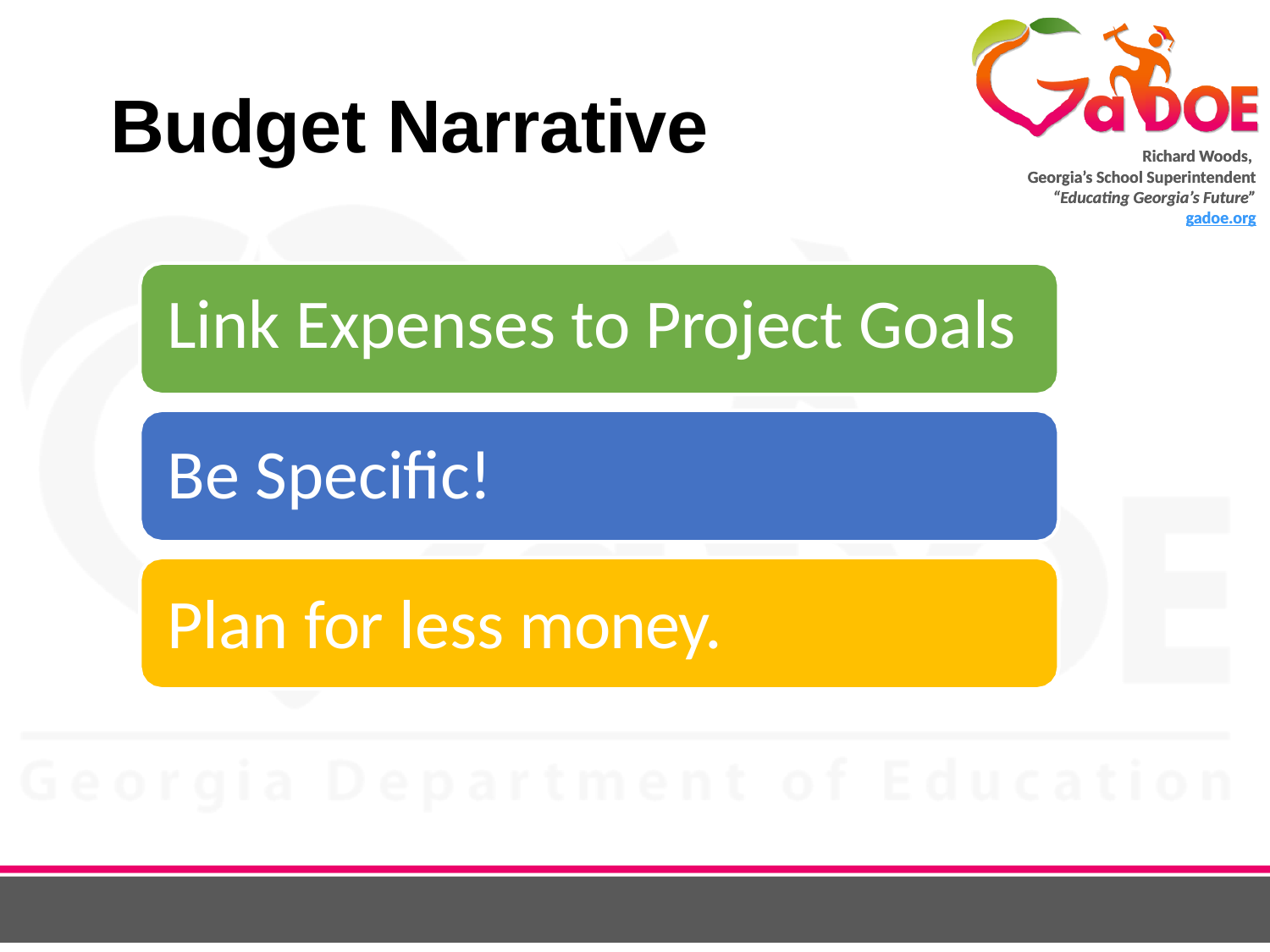

# Budget Narrative

Link Expenses to Project Goals

Be Specific!

Plan for less money.